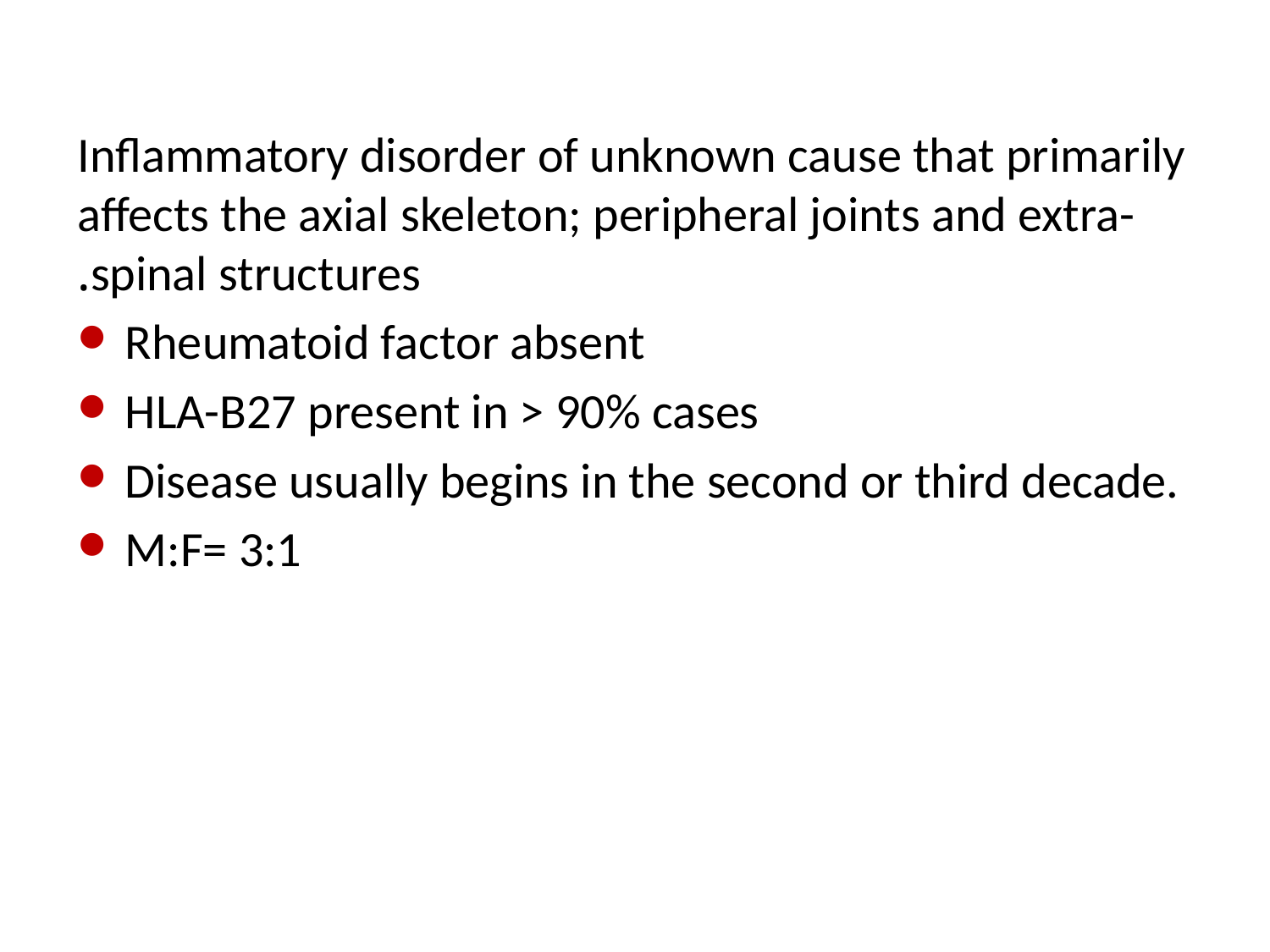

Inflammatory disorder of unknown cause that primarily affects the axial skeleton; peripheral joints and extra-spinal structures.
Rheumatoid factor absent
HLA-B27 present in > 90% cases
Disease usually begins in the second or third decade.
M:F= 3:1